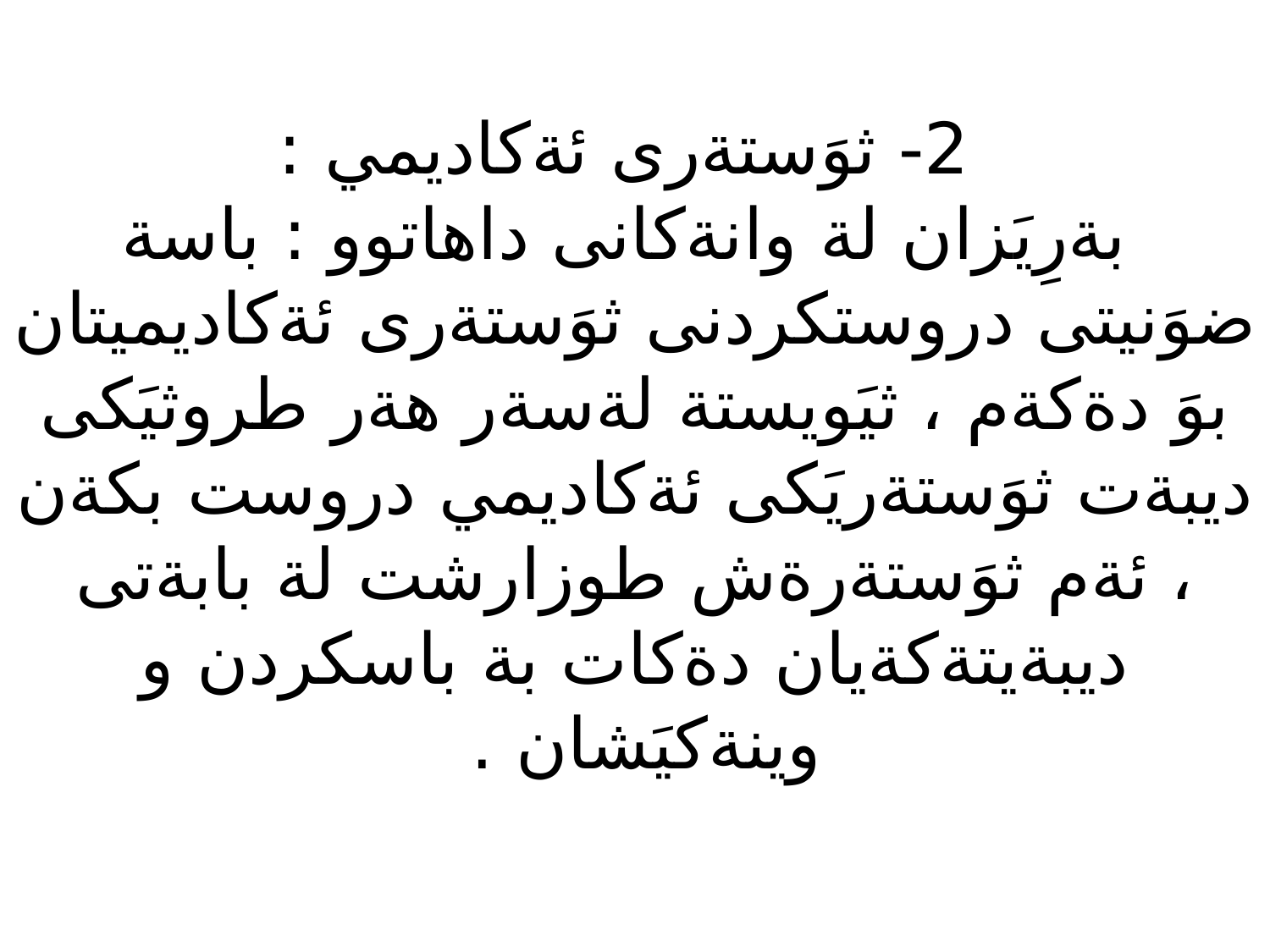

# 2- ثوَستةرى ئةكاديمي : بةرِيَزان لة وانةكانى داهاتوو : باسة ضوَنيتى دروستكردنى ثوَستةرى ئةكاديميتان بوَ دةكةم ، ثيَويستة لةسةر هةر طروثيَكى ديبةت ثوَستةريَكى ئةكاديمي دروست بكةن ، ئةم ثوَستةرةش طوزارشت لة بابةتى ديبةيتةكةيان دةكات بة باسكردن و وينةكيَشان .